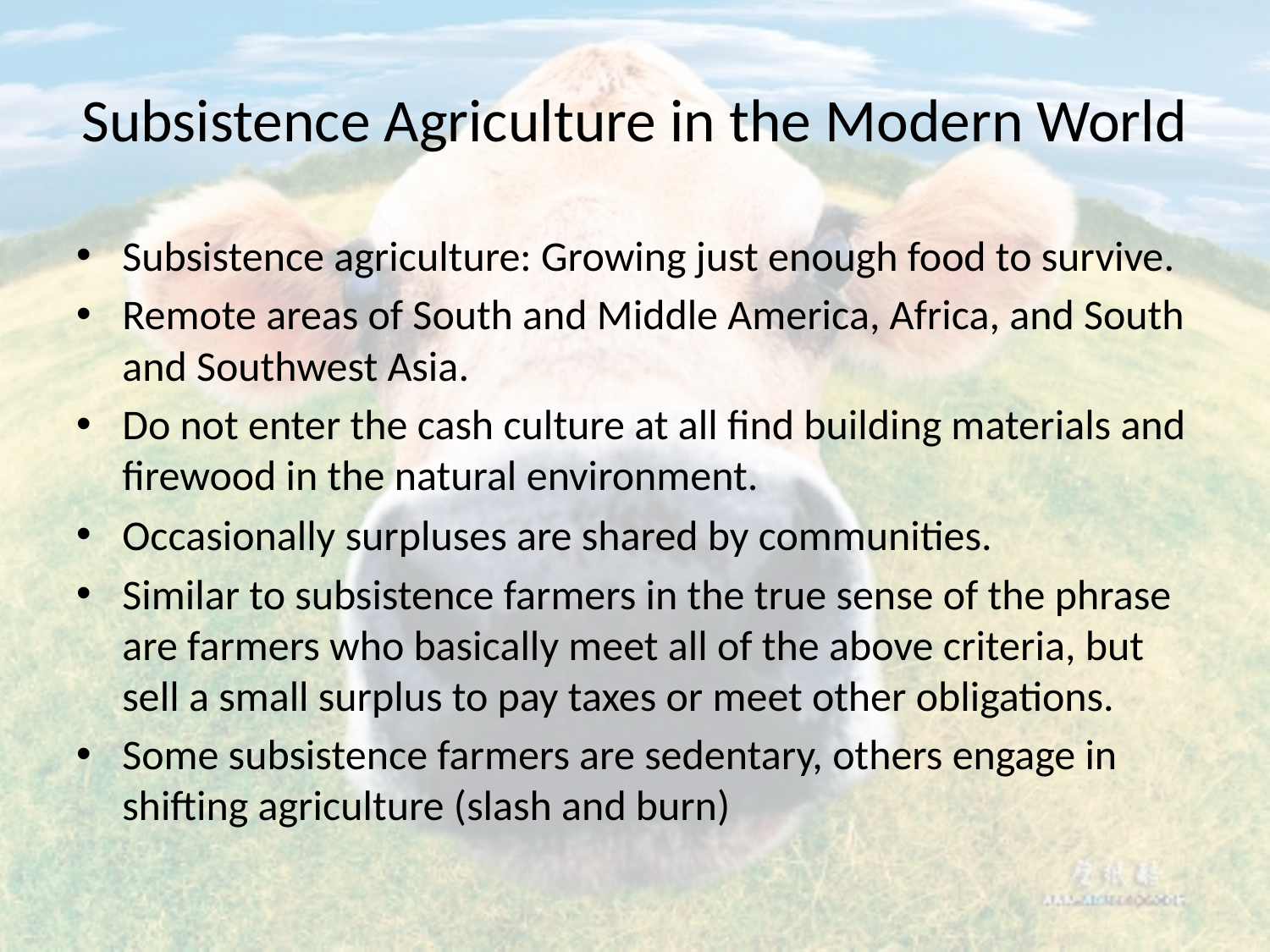

# Subsistence Agriculture in the Modern World
Subsistence agriculture: Growing just enough food to survive.
Remote areas of South and Middle America, Africa, and South and Southwest Asia.
Do not enter the cash culture at all find building materials and firewood in the natural environment.
Occasionally surpluses are shared by communities.
Similar to subsistence farmers in the true sense of the phrase are farmers who basically meet all of the above criteria, but sell a small surplus to pay taxes or meet other obligations.
Some subsistence farmers are sedentary, others engage in shifting agriculture (slash and burn)